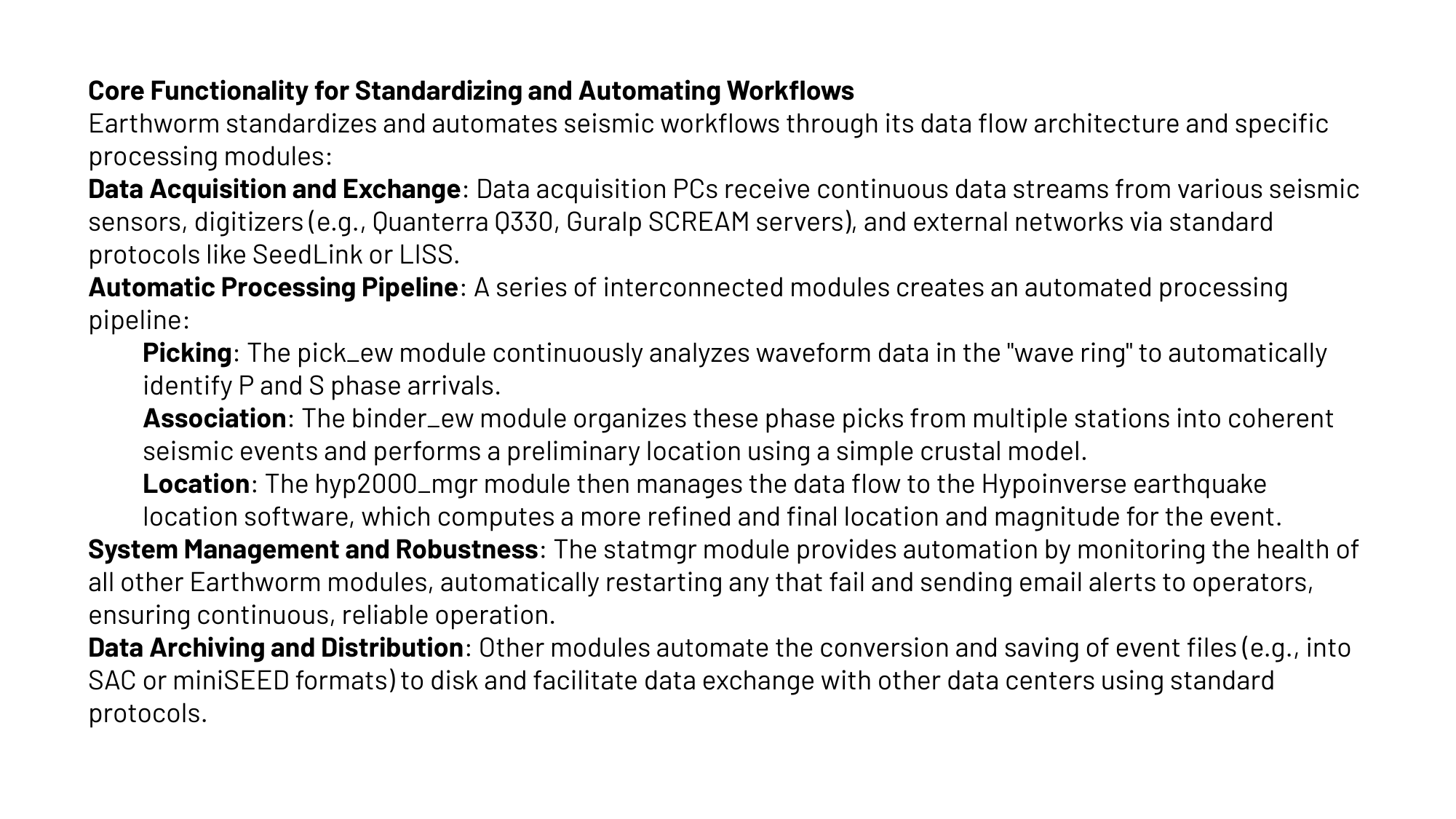

Core Functionality for Standardizing and Automating Workflows
Earthworm standardizes and automates seismic workflows through its data flow architecture and specific processing modules:
Data Acquisition and Exchange: Data acquisition PCs receive continuous data streams from various seismic sensors, digitizers (e.g., Quanterra Q330, Guralp SCREAM servers), and external networks via standard protocols like SeedLink or LISS.
Automatic Processing Pipeline: A series of interconnected modules creates an automated processing pipeline:
Picking: The pick_ew module continuously analyzes waveform data in the "wave ring" to automatically identify P and S phase arrivals.
Association: The binder_ew module organizes these phase picks from multiple stations into coherent seismic events and performs a preliminary location using a simple crustal model.
Location: The hyp2000_mgr module then manages the data flow to the Hypoinverse earthquake location software, which computes a more refined and final location and magnitude for the event.
System Management and Robustness: The statmgr module provides automation by monitoring the health of all other Earthworm modules, automatically restarting any that fail and sending email alerts to operators, ensuring continuous, reliable operation.
Data Archiving and Distribution: Other modules automate the conversion and saving of event files (e.g., into SAC or miniSEED formats) to disk and facilitate data exchange with other data centers using standard protocols.